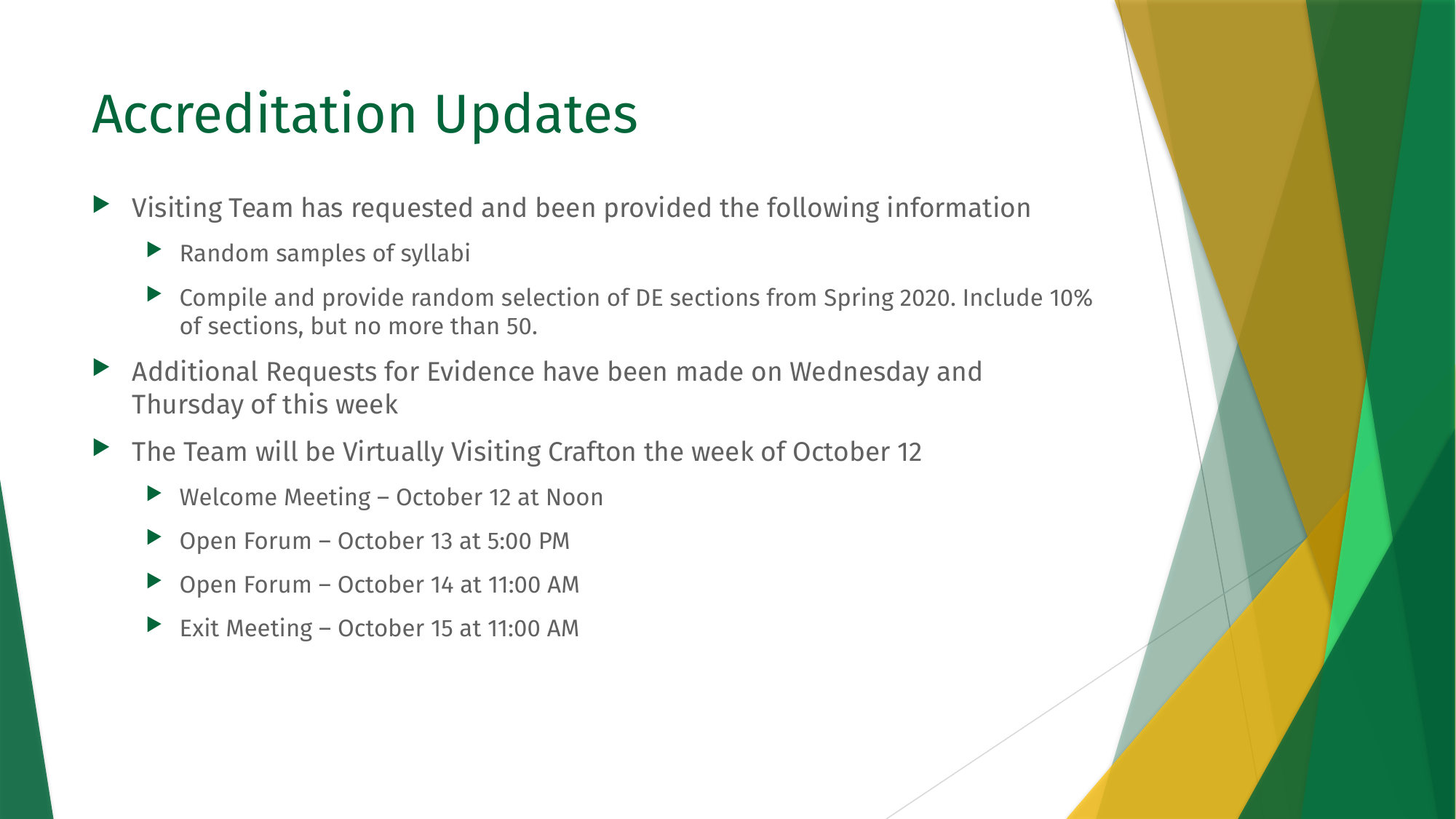

# Accreditation Updates
Visiting Team has requested and been provided the following information
Random samples of syllabi
Compile and provide random selection of DE sections from Spring 2020. Include 10% of sections, but no more than 50.
Additional Requests for Evidence have been made on Wednesday and Thursday of this week
The Team will be Virtually Visiting Crafton the week of October 12
Welcome Meeting – October 12 at Noon
Open Forum – October 13 at 5:00 PM
Open Forum – October 14 at 11:00 AM
Exit Meeting – October 15 at 11:00 AM